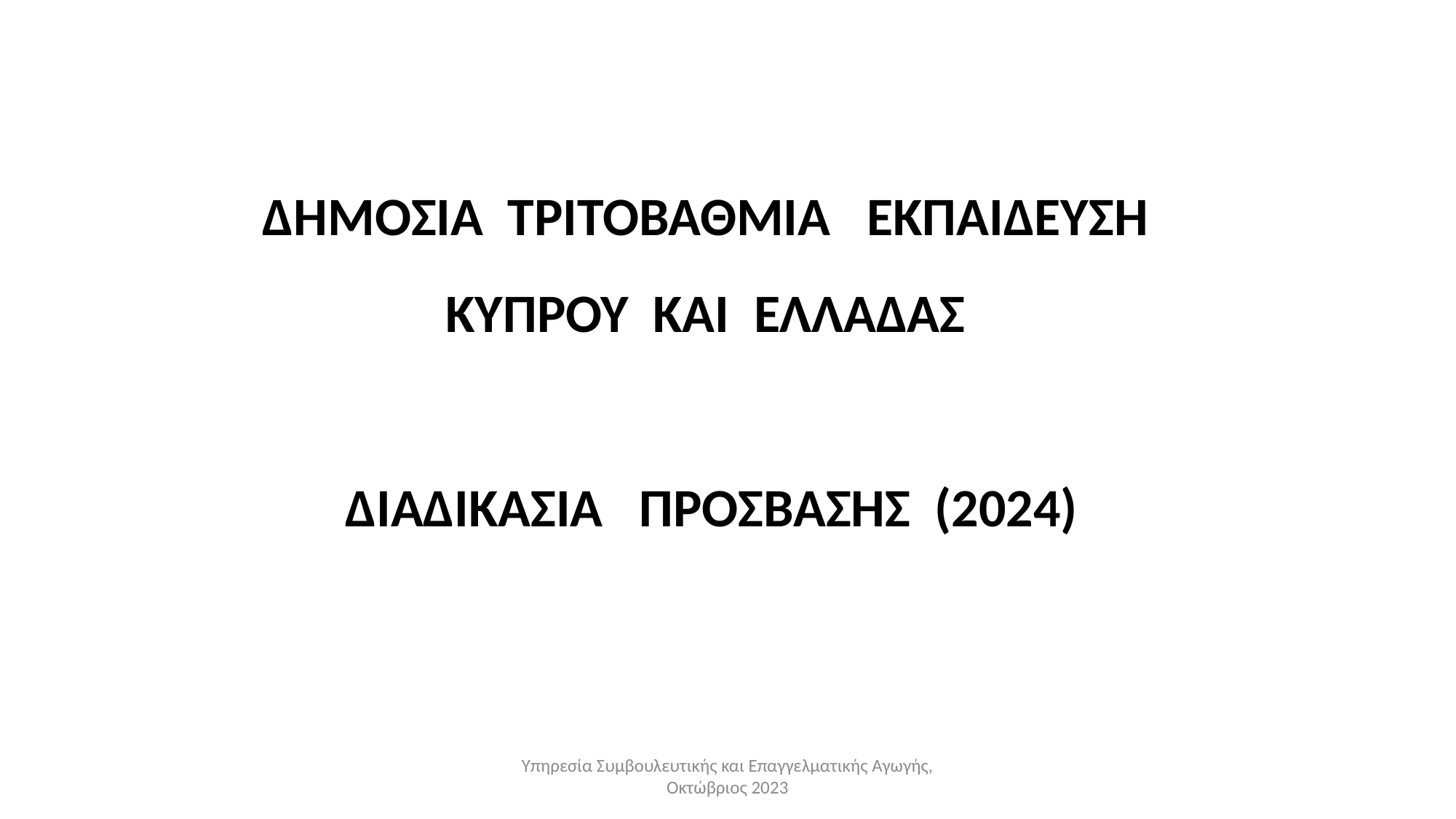

# ΔΗΜΟΣΙΑ  ΤΡΙΤΟΒΑΘΜΙΑ   ΕΚΠΑΙΔΕΥΣΗ ΚΥΠΡΟΥ  ΚΑΙ  ΕΛΛΑΔΑΣ ΔΙΑΔΙΚΑΣΙΑ   ΠΡΟΣΒΑΣΗΣ  (2024)

Υπηρεσία Συμβουλευτικής και Επαγγελματικής Αγωγής, Οκτώβριος 2023